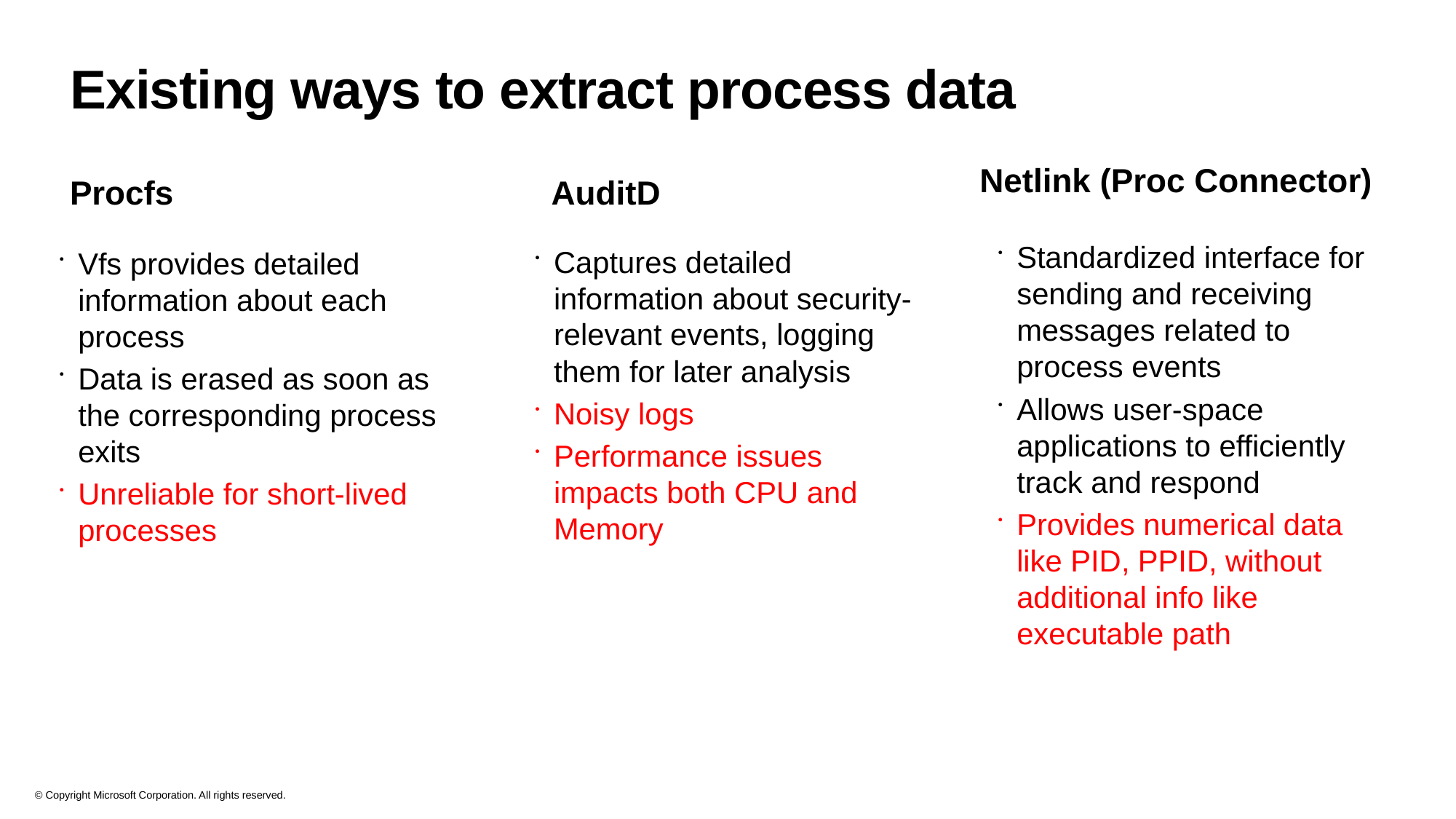

# Existing ways to extract process data
  Netlink (Proc Connector)

Procfs
  AuditD

Standardized interface for sending and receiving messages related to process events
Allows user-space applications to efficiently track and respond
Provides numerical data like PID, PPID, without additional info like executable path
Captures detailed information about security-relevant events, logging them for later analysis
Noisy logs
Performance issues impacts both CPU and Memory

Vfs provides detailed information about each process
Data is erased as soon as the corresponding process exits
Unreliable for short-lived processes